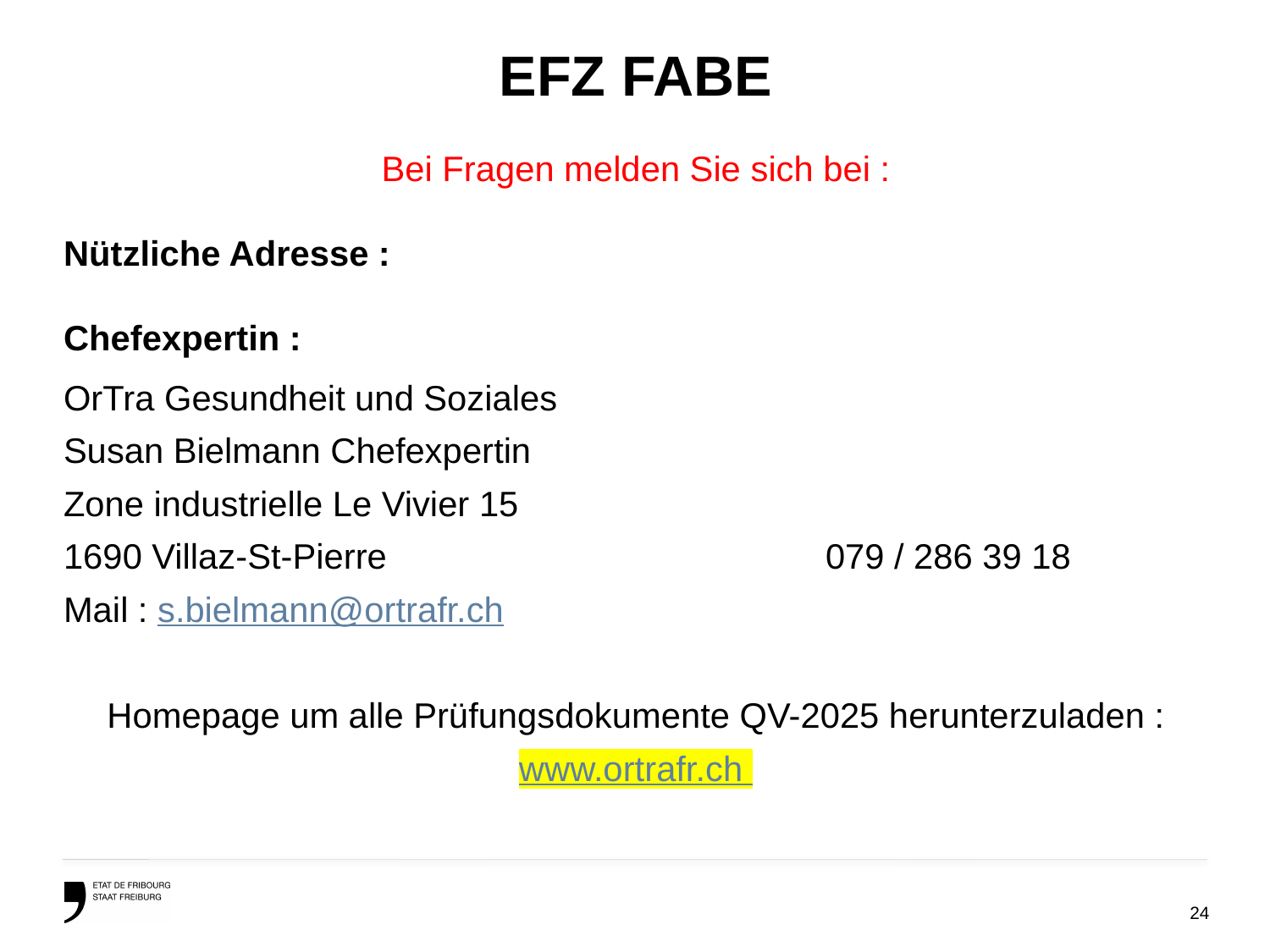

# EFZ FABE
Bei Fragen melden Sie sich bei :

Nützliche Adresse :

Chefexpertin :
OrTra Gesundheit und Soziales
Susan Bielmann Chefexpertin
Zone industrielle Le Vivier 15
1690 Villaz-St-Pierre				079 / 286 39 18
Mail : s.bielmann@ortrafr.ch

Homepage um alle Prüfungsdokumente QV-2025 herunterzuladen :
www.ortrafr.ch